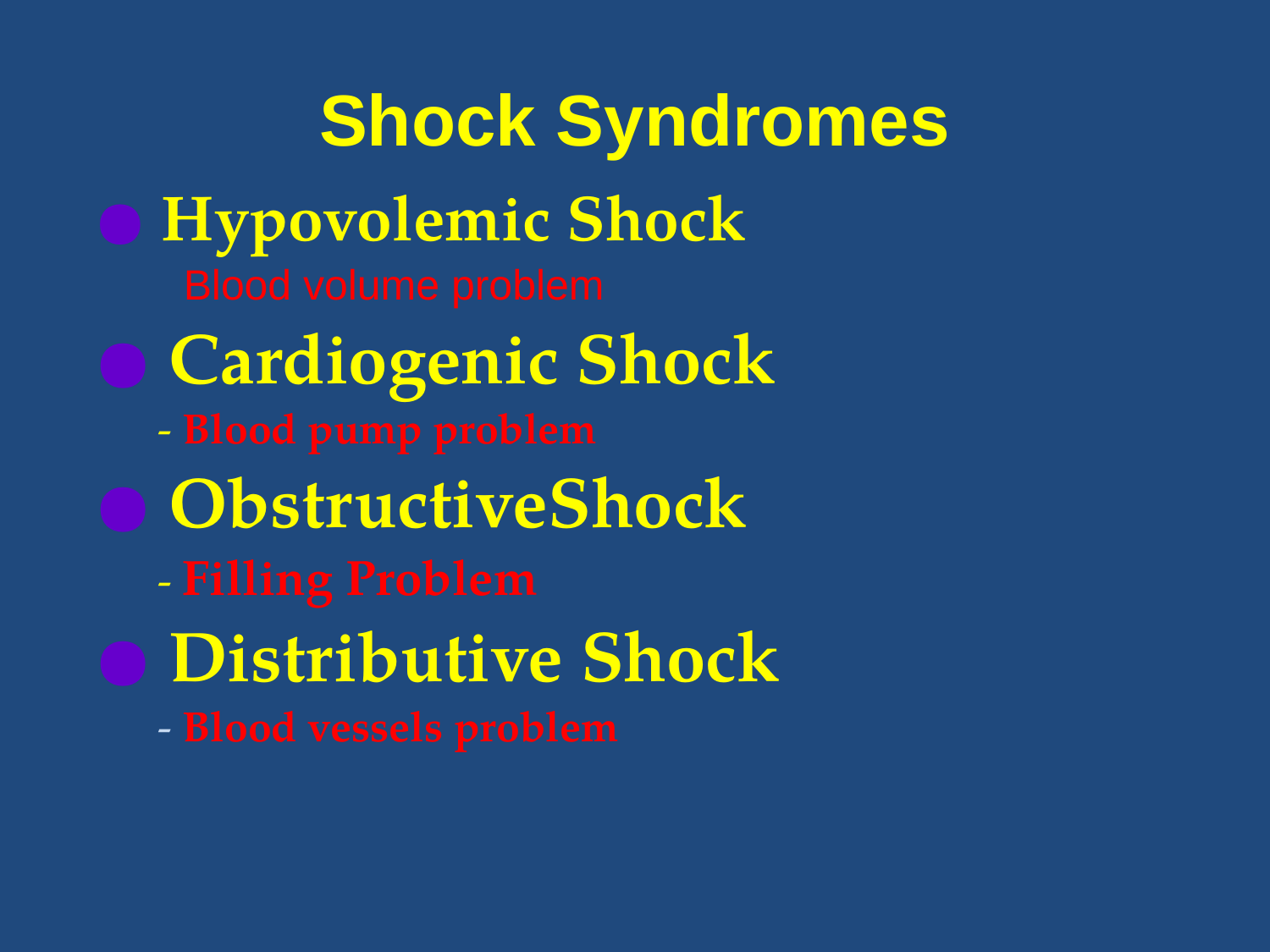

# Shock Syndromes
● Hypovolemic Shock
- Blood volume problem
● Cardiogenic Shock
- Blood pump problem
● ObstructiveShock
- Filling Problem
● Distributive Shock
- Blood vessels problem